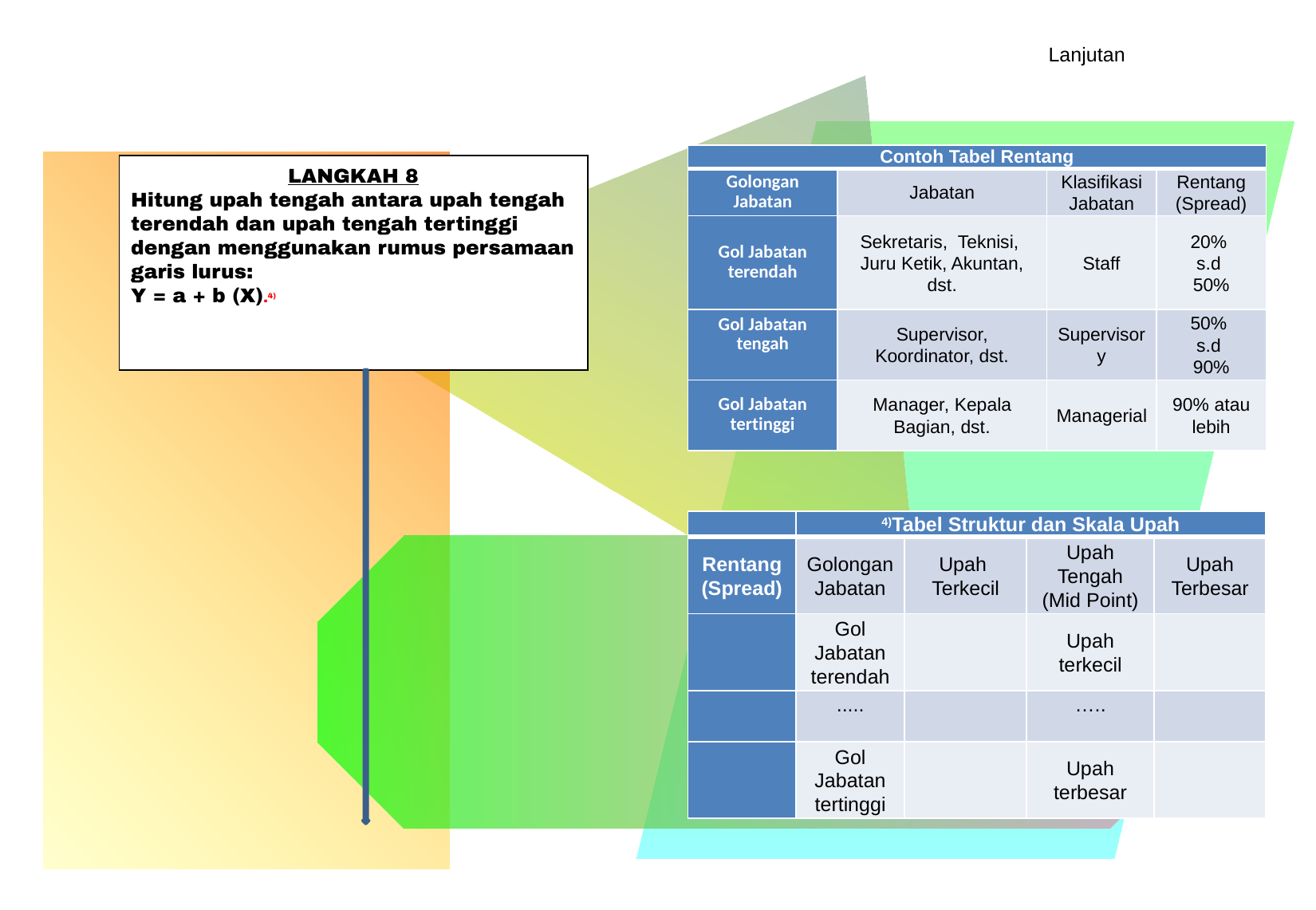

Lanjutan
| Contoh Tabel Rentang |  |  |  |
| --- | --- | --- | --- |
| Golongan Jabatan | Jabatan | Klasifikasi Jabatan | Rentang (Spread) |
| Gol Jabatan terendah | Sekretaris, Teknisi, Juru Ketik, Akuntan, dst. | Staff | 20% s.d 50% |
| Gol Jabatan tengah | Supervisor, Koordinator, dst. | Supervisory | 50% s.d 90% |
| Gol Jabatan tertinggi | Manager, Kepala Bagian, dst. | Managerial | 90% atau lebih |
LANGKAH 8
Hitung upah tengah antara upah tengah terendah dan upah tengah tertinggi dengan menggunakan rumus persamaan garis lurus:
Y = a + b (X).4)

|  | 4)Tabel Struktur dan Skala Upah |  |  |  |
| --- | --- | --- | --- | --- |
| Rentang (Spread) | Golongan Jabatan | Upah Terkecil | Upah Tengah (Mid Point) | Upah Terbesar |
|  | Gol Jabatan terendah |  | Upah terkecil |  |
|  | ..... |  | ….. |  |
|  | Gol Jabatan tertinggi |  | Upah terbesar |  |